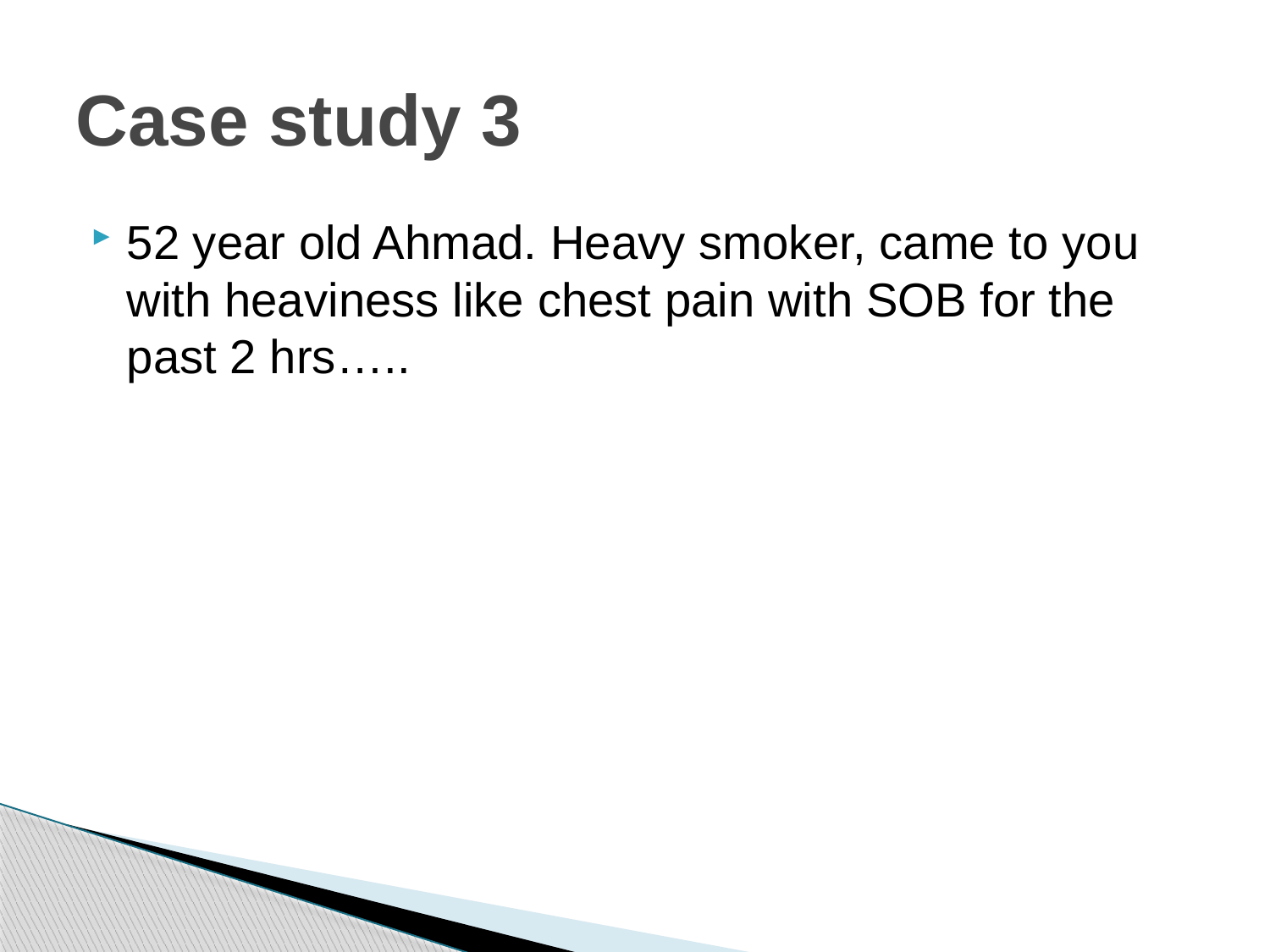

# Case study 3
52 year old Ahmad. Heavy smoker, came to you with heaviness like chest pain with SOB for the past 2 hrs…..